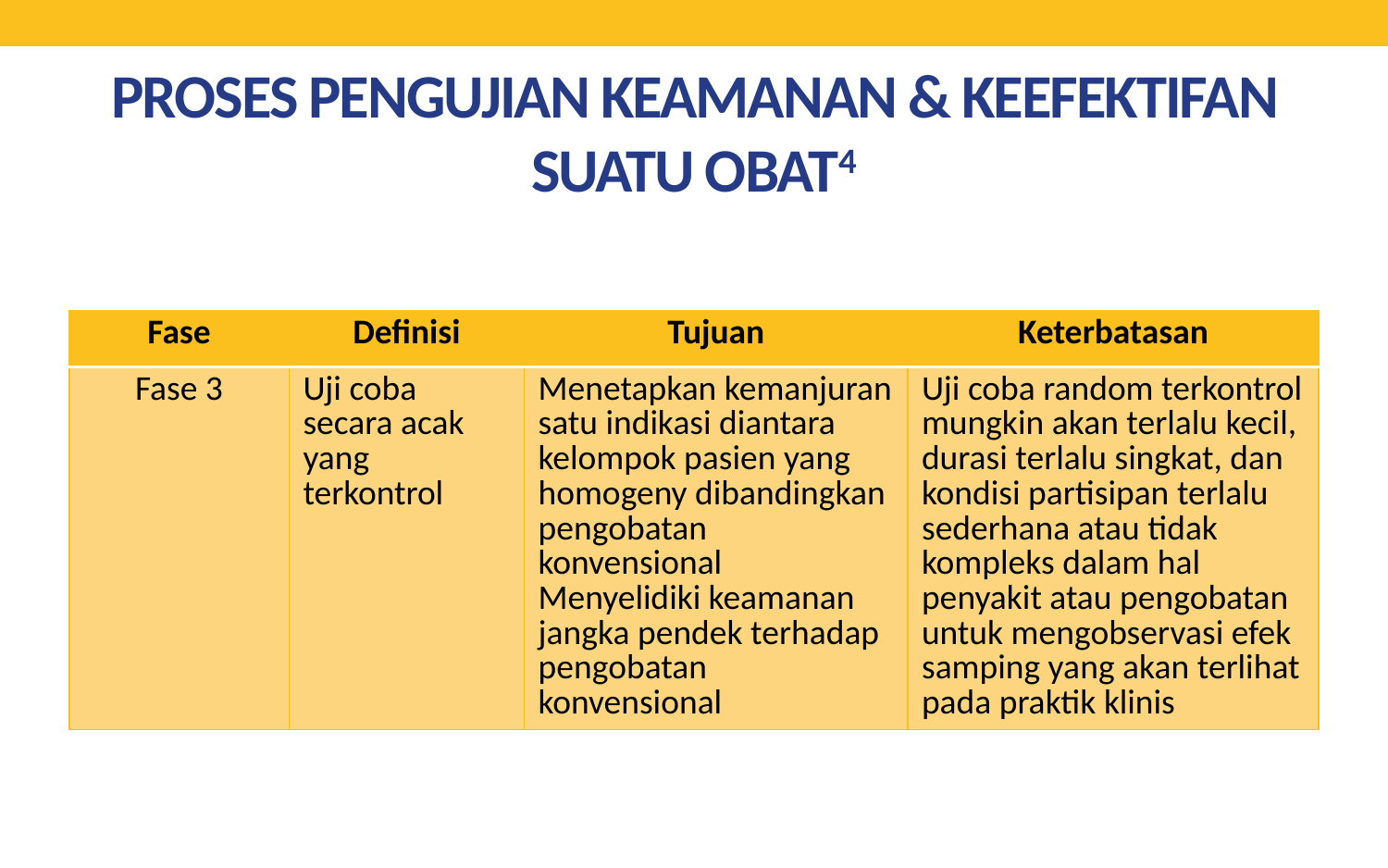

# PROSES PENGUJIAN KEAMANAN & KEEFEKTIFAN SUATU OBAT4
| Fase | Definisi | Tujuan | Keterbatasan |
| --- | --- | --- | --- |
| Fase 3 | Uji coba secara acak yang terkontrol | Menetapkan kemanjuran satu indikasi diantara kelompok pasien yang homogeny dibandingkan pengobatan konvensional Menyelidiki keamanan jangka pendek terhadap pengobatan konvensional | Uji coba random terkontrol mungkin akan terlalu kecil, durasi terlalu singkat, dan kondisi partisipan terlalu sederhana atau tidak kompleks dalam hal penyakit atau pengobatan untuk mengobservasi efek samping yang akan terlihat pada praktik klinis |